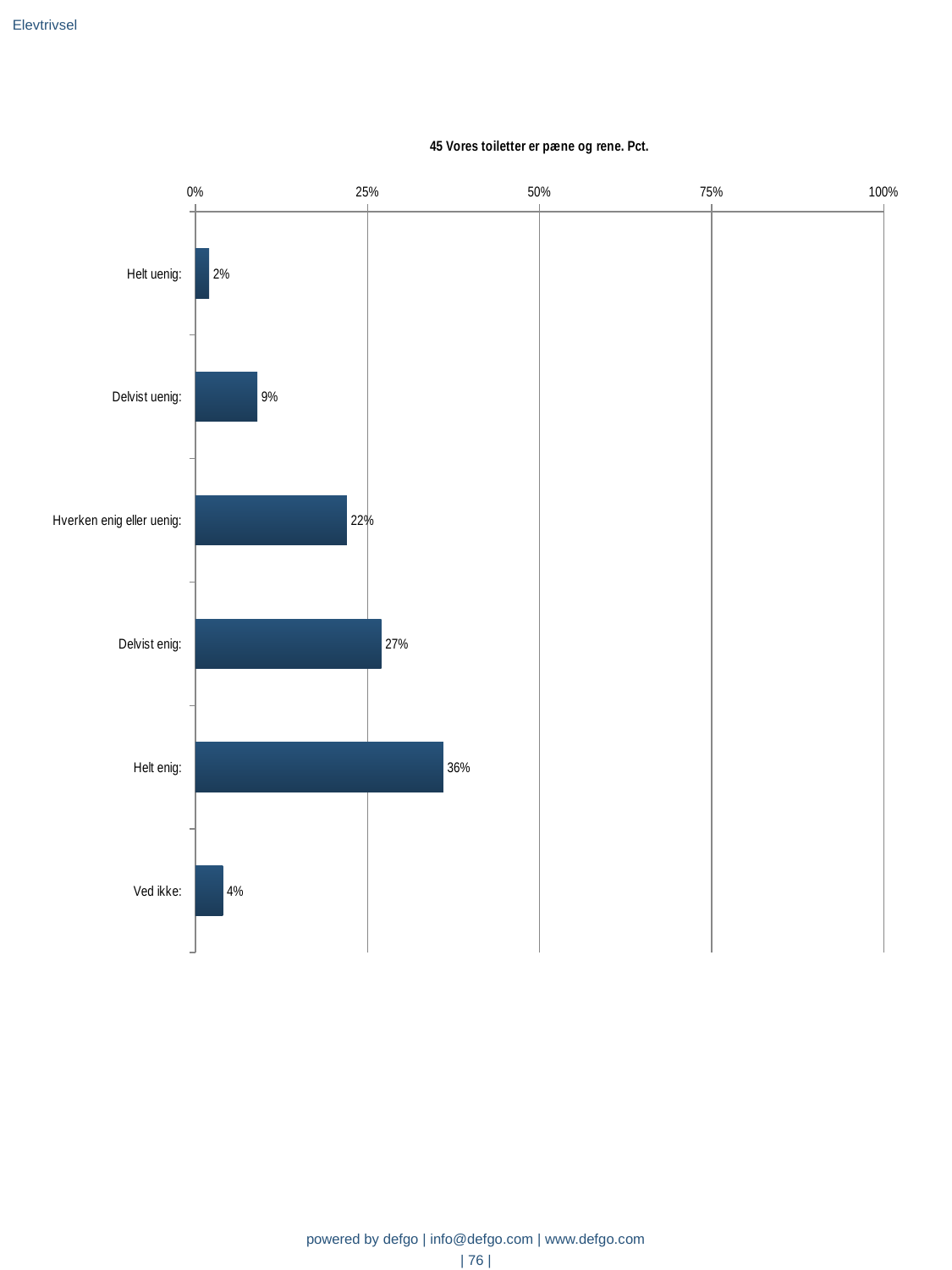

Elevtrivsel

### Chart: 45 Vores toiletter er pæne og rene. Pct.

| Category | Vores toiletter er pæne og rene |
|---|---|
| Helt uenig:  | 0.02 |
| Delvist uenig:  | 0.09 |
| Hverken enig eller uenig:  | 0.22 |
| Delvist enig:  | 0.27 |
| Helt enig:  | 0.36 |
|  Ved ikke:  | 0.04 |
powered by defgo | info@defgo.com | www.defgo.com
| 76 |